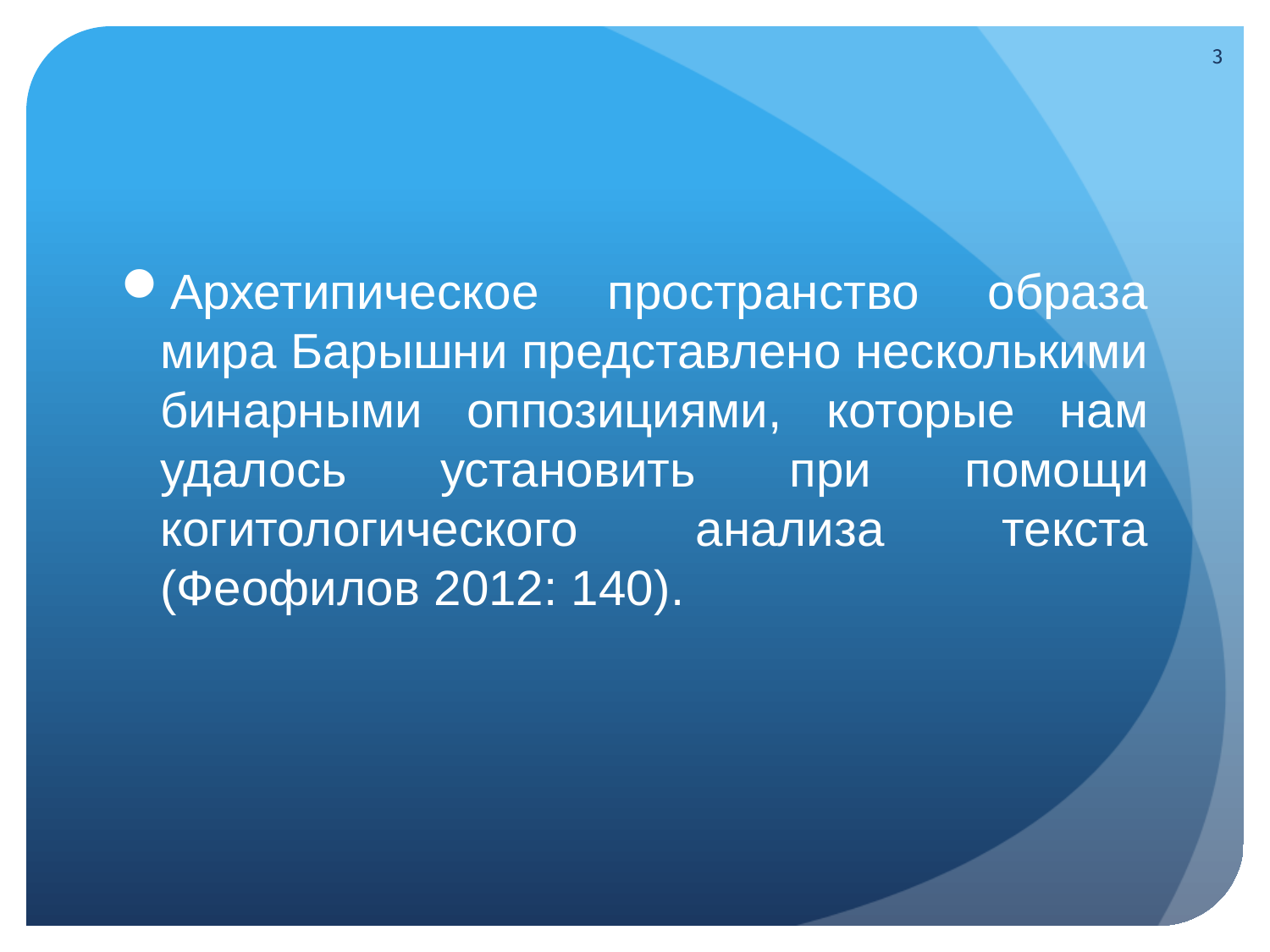

3
Архетипическое пространство образа мира Барышни представлено несколькими бинарными оппозициями, которые нам удалось установить при помощи когитологического анализа текста (Феофилов 2012: 140).